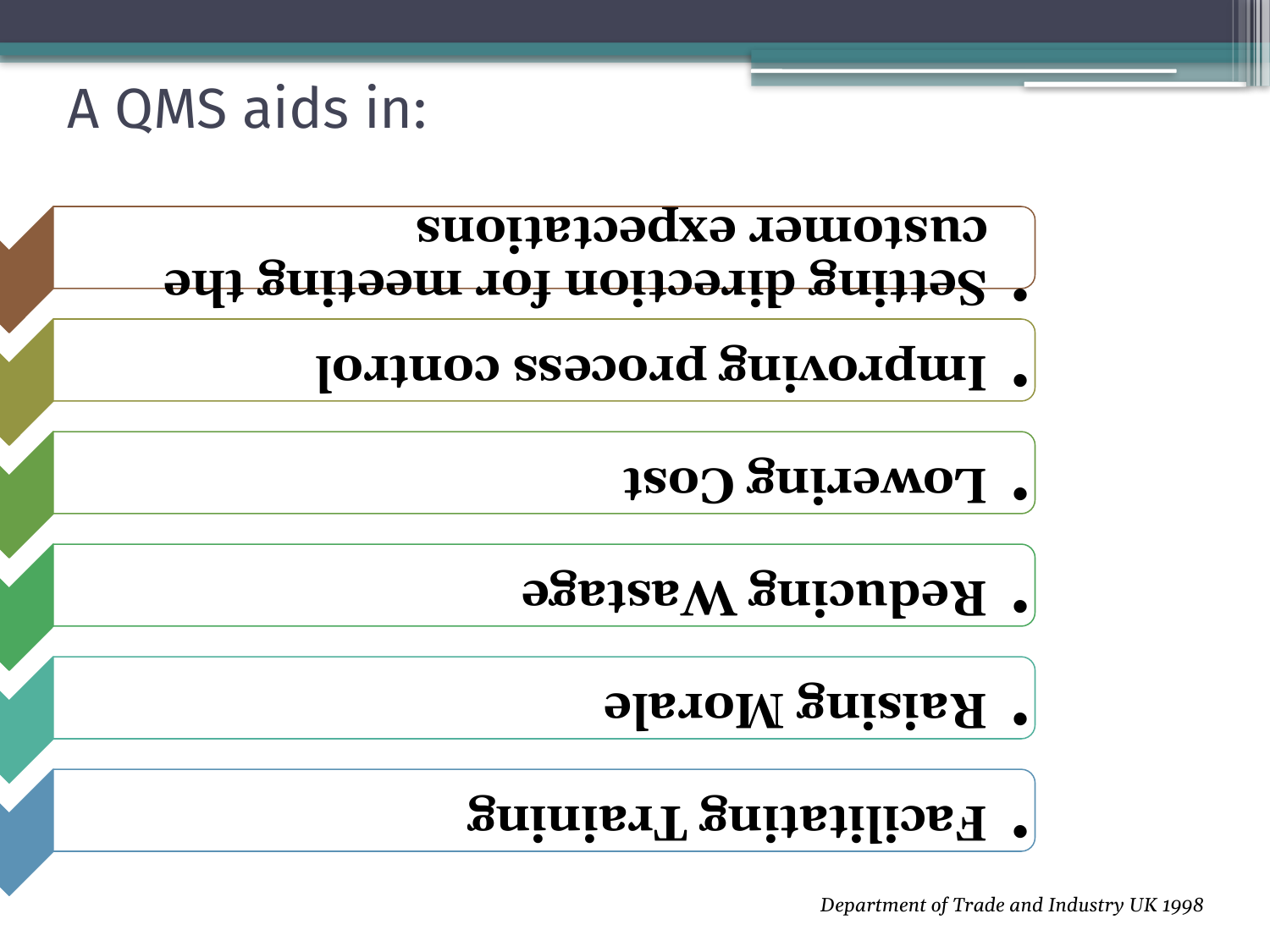

# A QMS aids in:

Setting direction for meeting the customer expectations

Improving process control

Lowering Cost

Reducing Wastage

Raising Morale

Facilitating Training

Department of Trade and Industry UK 1998